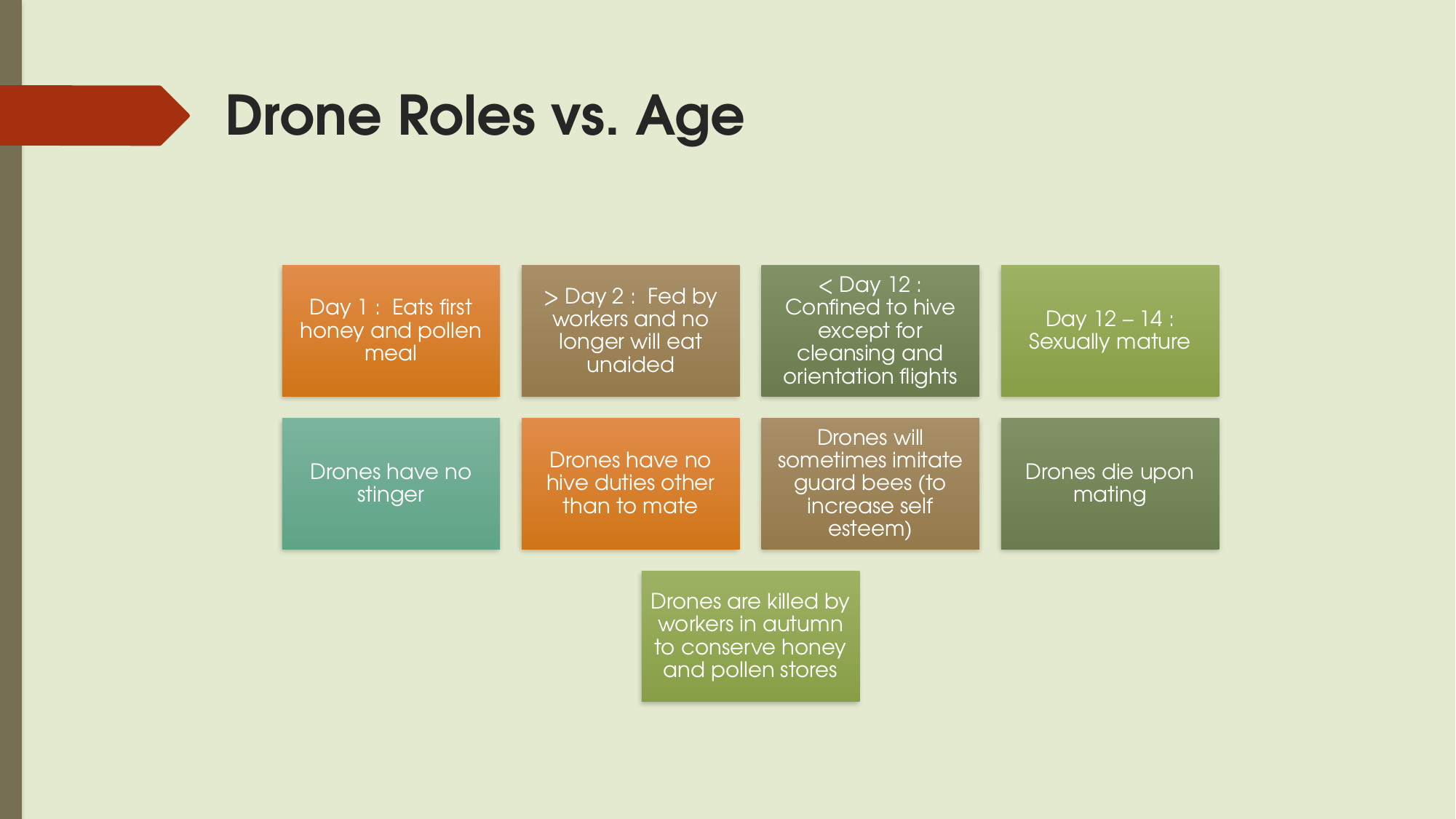

Drone Roles vs. Age

Day 1 :  Eats first honey and pollen meal
> Day 2 :  Fed by workers and no longer will eat unaided
< Day 12 : Confined to hive except for cleansing and orientation flights
Day 12 – 14 : Sexually mature
Drones have no stinger
Drones have no hive duties other than to mate
Drones will sometimes imitate guard bees (to increase self esteem)
Drones die upon mating
Drones are killed by workers in autumn to conserve honey and pollen stores